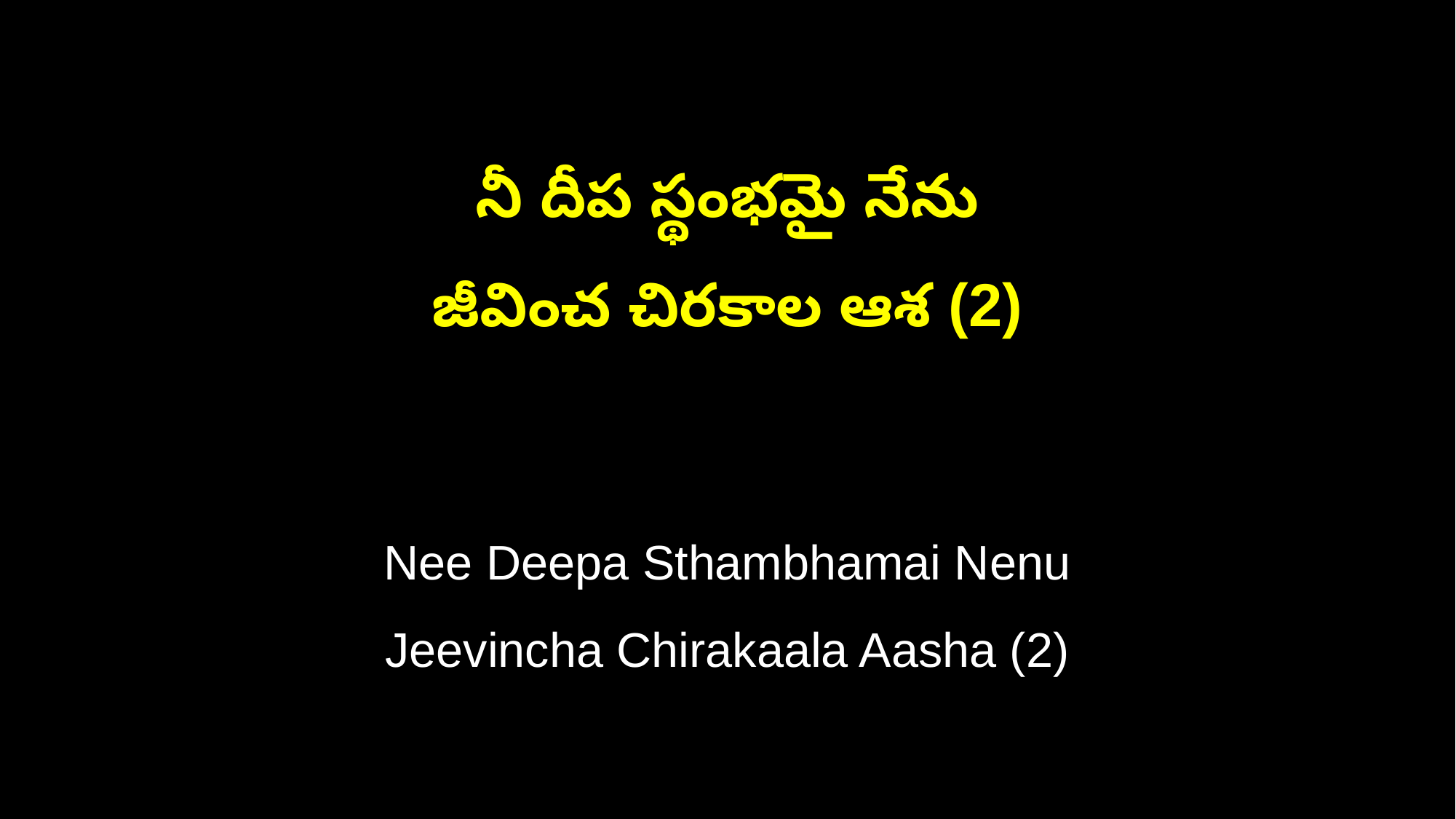

నీ దీప స్థంభమై నేను
జీవించ చిరకాల ఆశ (2)
Nee Deepa Sthambhamai Nenu
Jeevincha Chirakaala Aasha (2)